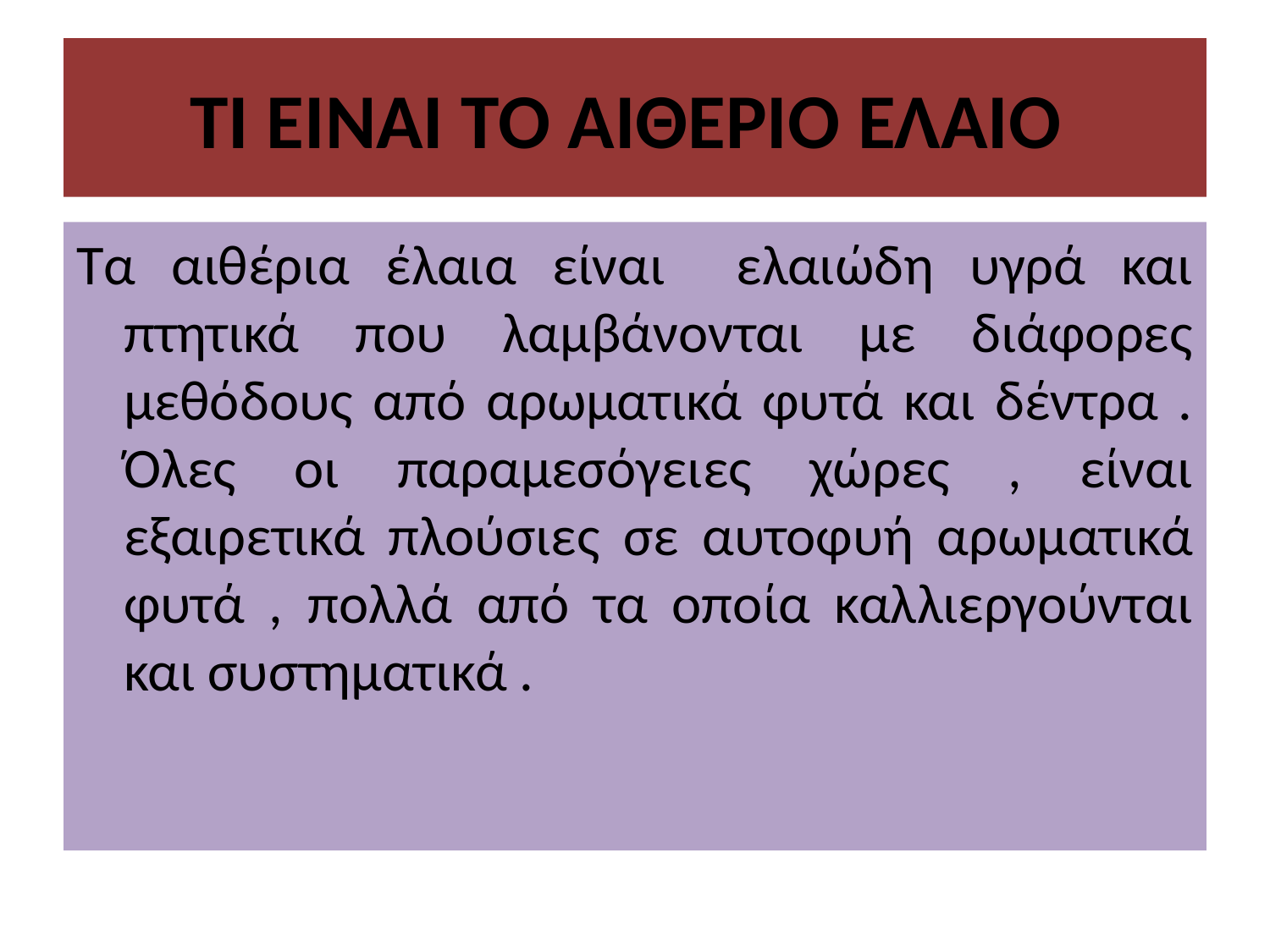

# ΤΙ ΕΙΝΑΙ ΤΟ ΑΙΘΕΡΙΟ ΕΛΑΙΟ
Τα αιθέρια έλαια είναι  ελαιώδη υγρά και πτητικά που λαμβάνονται με διάφορες μεθόδους από αρωματικά φυτά και δέντρα . Όλες οι παραμεσόγειες χώρες , είναι εξαιρετικά πλούσιες σε αυτοφυή αρωματικά φυτά , πολλά από τα οποία καλλιεργούνται και συστηματικά .